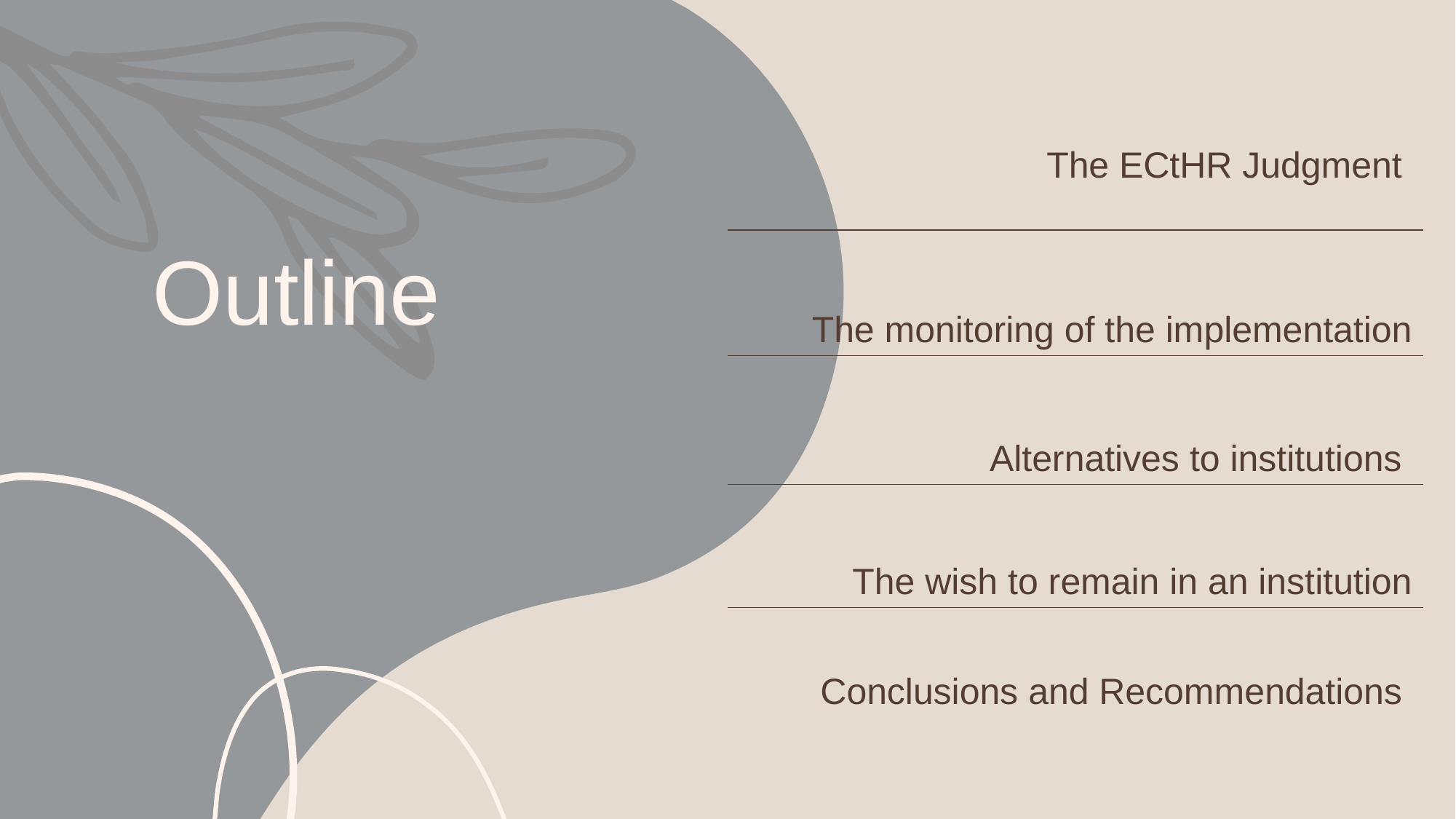

| The ECtHR Judgment |
| --- |
| The monitoring of the implementation |
| Alternatives to institutions |
| The wish to remain in an institution |
| Conclusions and Recommendations |
# Outline